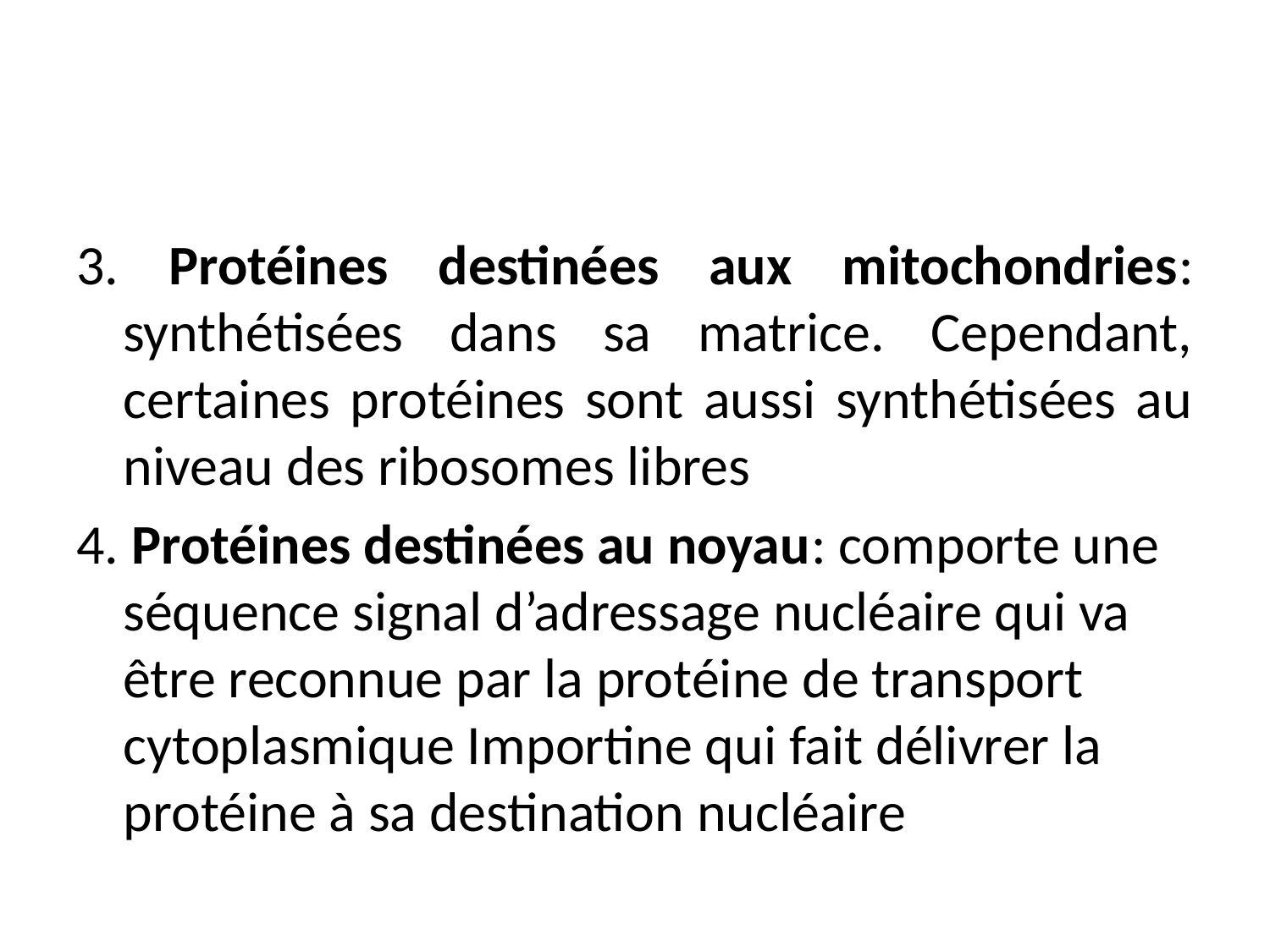

#
3. Protéines destinées aux mitochondries: synthétisées dans sa matrice. Cependant, certaines protéines sont aussi synthétisées au niveau des ribosomes libres
4. Protéines destinées au noyau: comporte une séquence signal d’adressage nucléaire qui va être reconnue par la protéine de transport cytoplasmique Importine qui fait délivrer la protéine à sa destination nucléaire